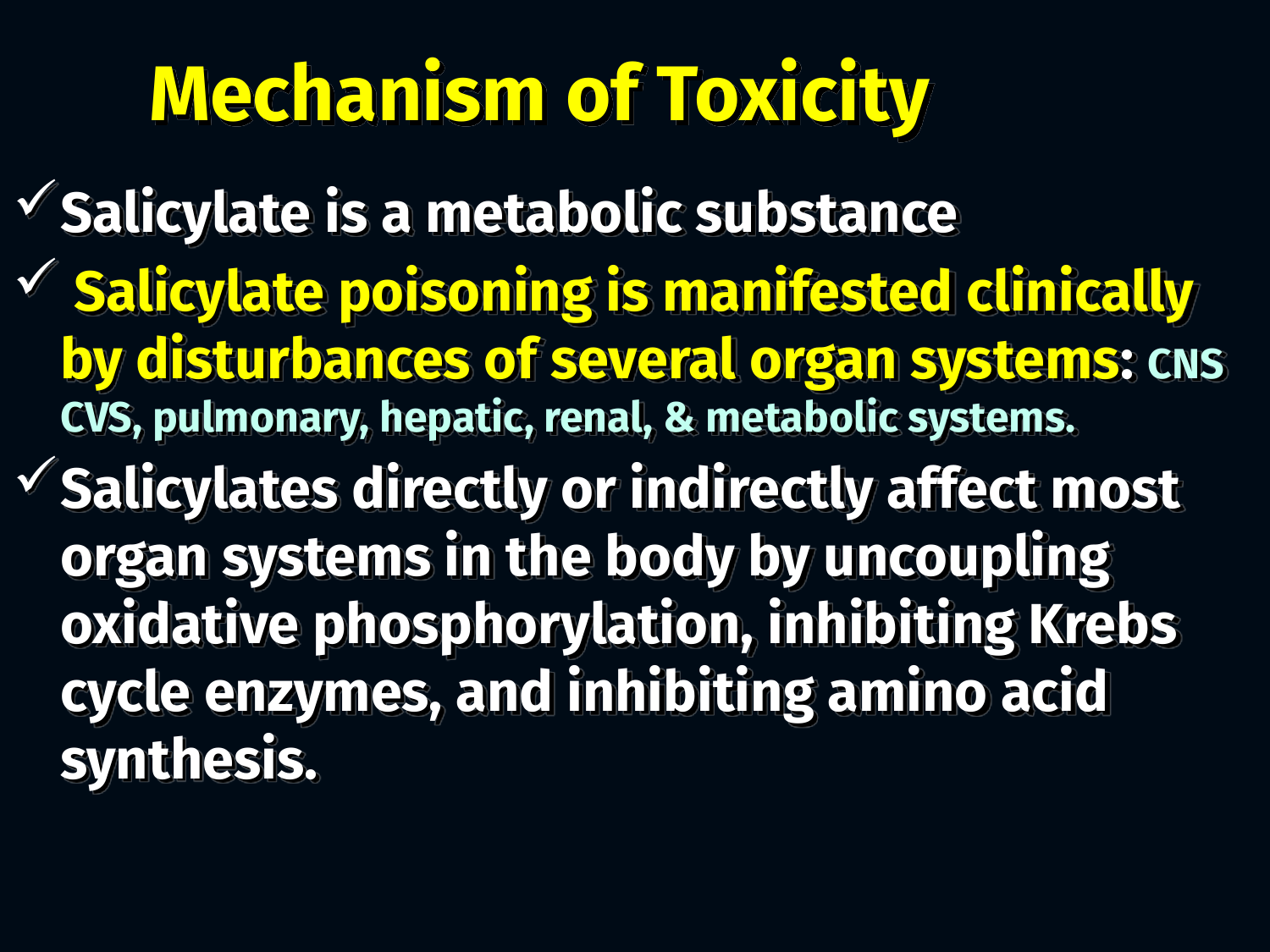

# Mechanism of Toxicity
Salicylate is a metabolic substance
 Salicylate poisoning is manifested clinically by disturbances of several organ systems: CNS CVS, pulmonary, hepatic, renal, & metabolic systems.
Salicylates directly or indirectly affect most organ systems in the body by uncoupling oxidative phosphorylation, inhibiting Krebs cycle enzymes, and inhibiting amino acid synthesis.